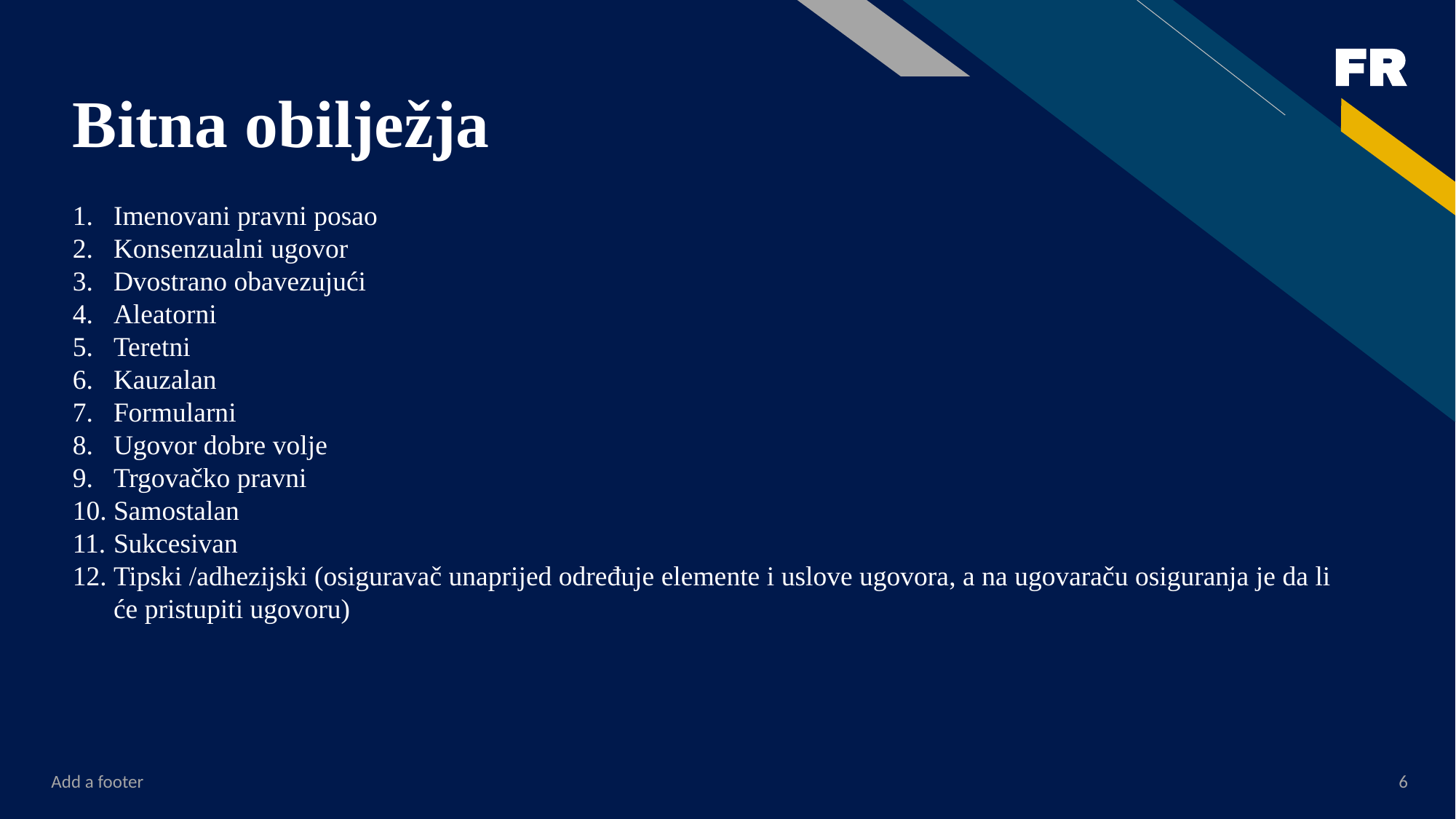

# Bitna obilježja
Imenovani pravni posao
Konsenzualni ugovor
Dvostrano obavezujući
Aleatorni
Teretni
Kauzalan
Formularni
Ugovor dobre volje
Trgovačko pravni
Samostalan
Sukcesivan
Tipski /adhezijski (osiguravač unaprijed određuje elemente i uslove ugovora, a na ugovaraču osiguranja je da li će pristupiti ugovoru)
Add a footer
6